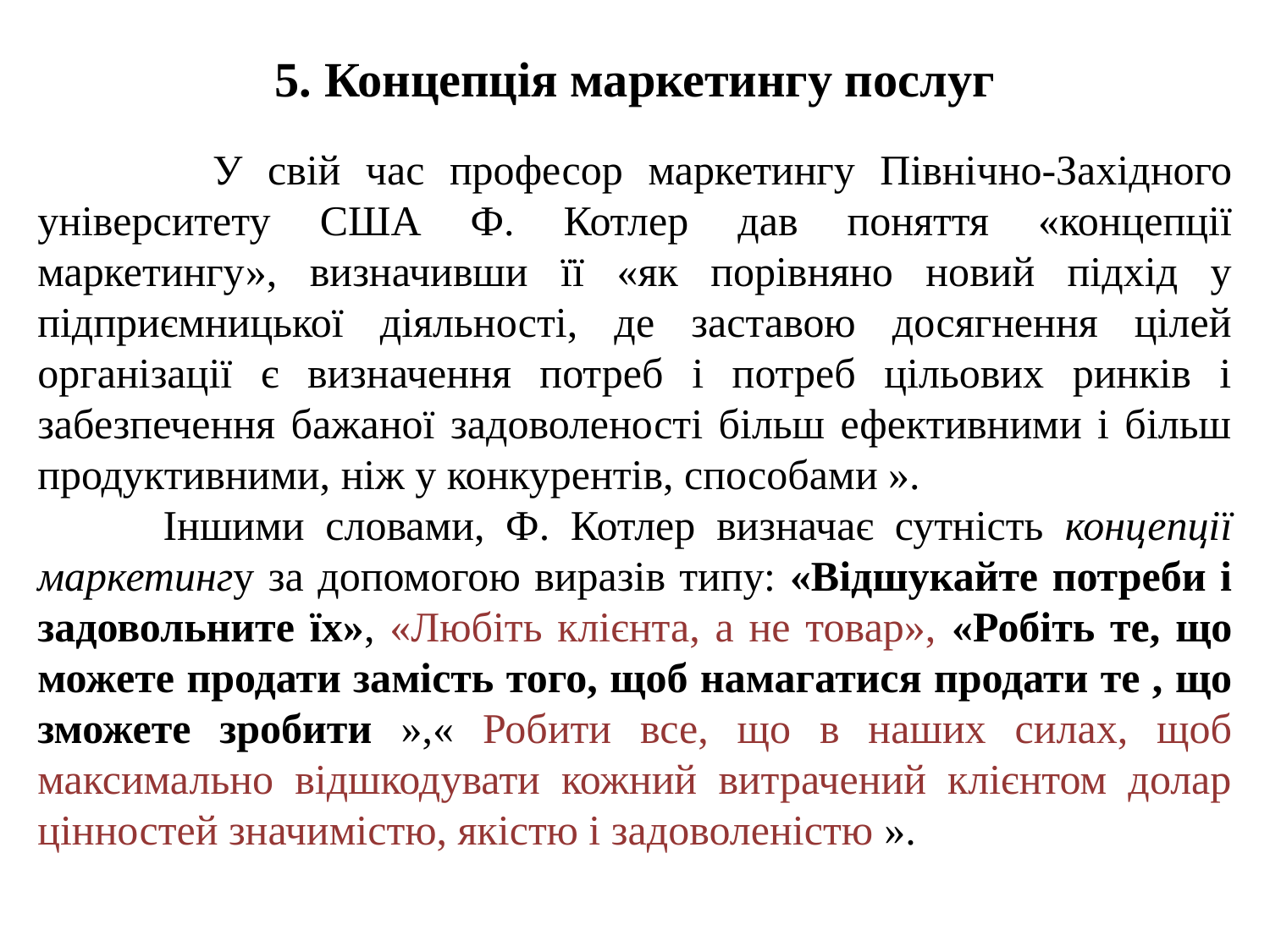

# 5. Концепція маркетингу послуг
       У свій час професор маркетингу Північно-Західного університету США Ф. Котлер дав поняття «концепції маркетингу», визначивши її «як порівняно новий підхід у підприємницької діяльності, де заставою досягнення цілей організації є визначення потреб і потреб цільових ринків і забезпечення бажаної задоволеності більш ефективними і більш продуктивними, ніж у конкурентів, способами ».
      Іншими словами, Ф. Котлер визначає сутність концепції маркетингу за допомогою виразів типу: «Відшукайте потреби і задовольните їх», «Любіть клієнта, а не товар», «Робіть те, що можете продати замість того, щоб намагатися продати те , що зможете зробити »,« Робити все, що в наших силах, щоб максимально відшкодувати кожний витрачений клієнтом долар цінностей значимістю, якістю і задоволеністю ».